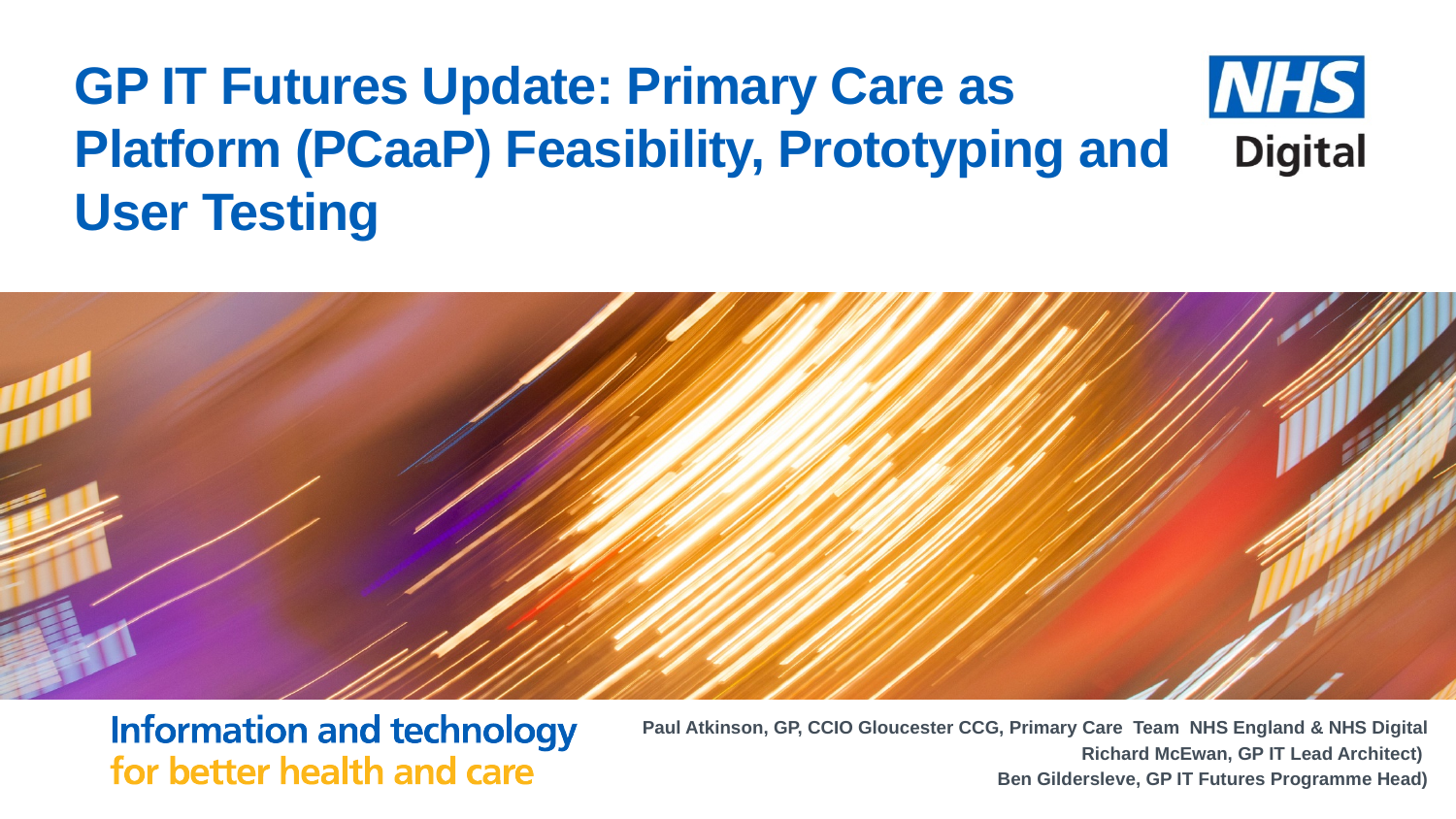

GP IT Futures Update: Primary Care as Platform (PCaaP) Feasibility, Prototyping and User Testing
Paul Atkinson, GP, CCIO Gloucester CCG, Primary Care  Team  NHS England & NHS Digital
Richard McEwan, GP IT Lead Architect)
Ben Gildersleve, GP IT Futures Programme Head)